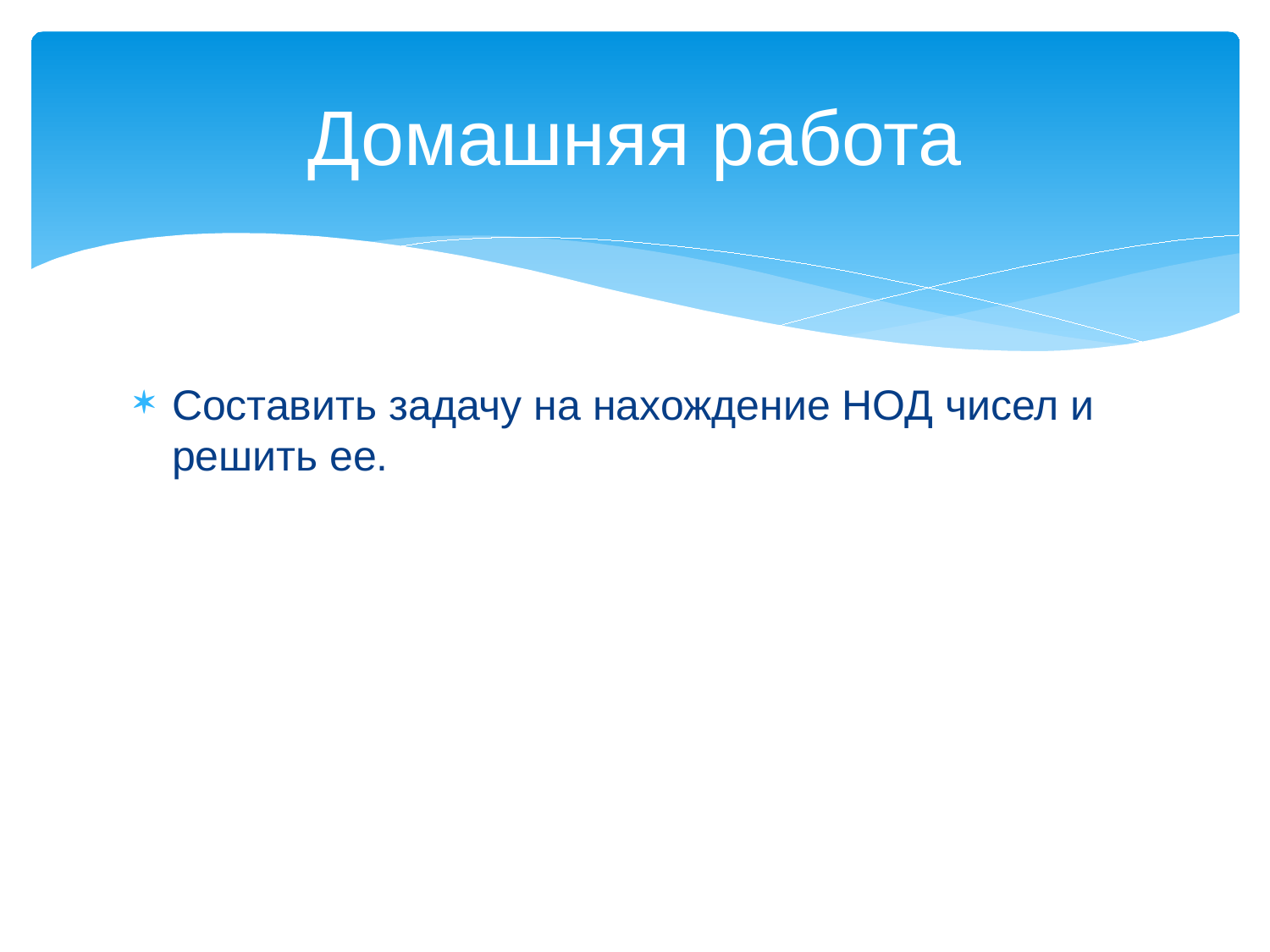

# Домашняя работа
Составить задачу на нахождение НОД чисел и решить ее.